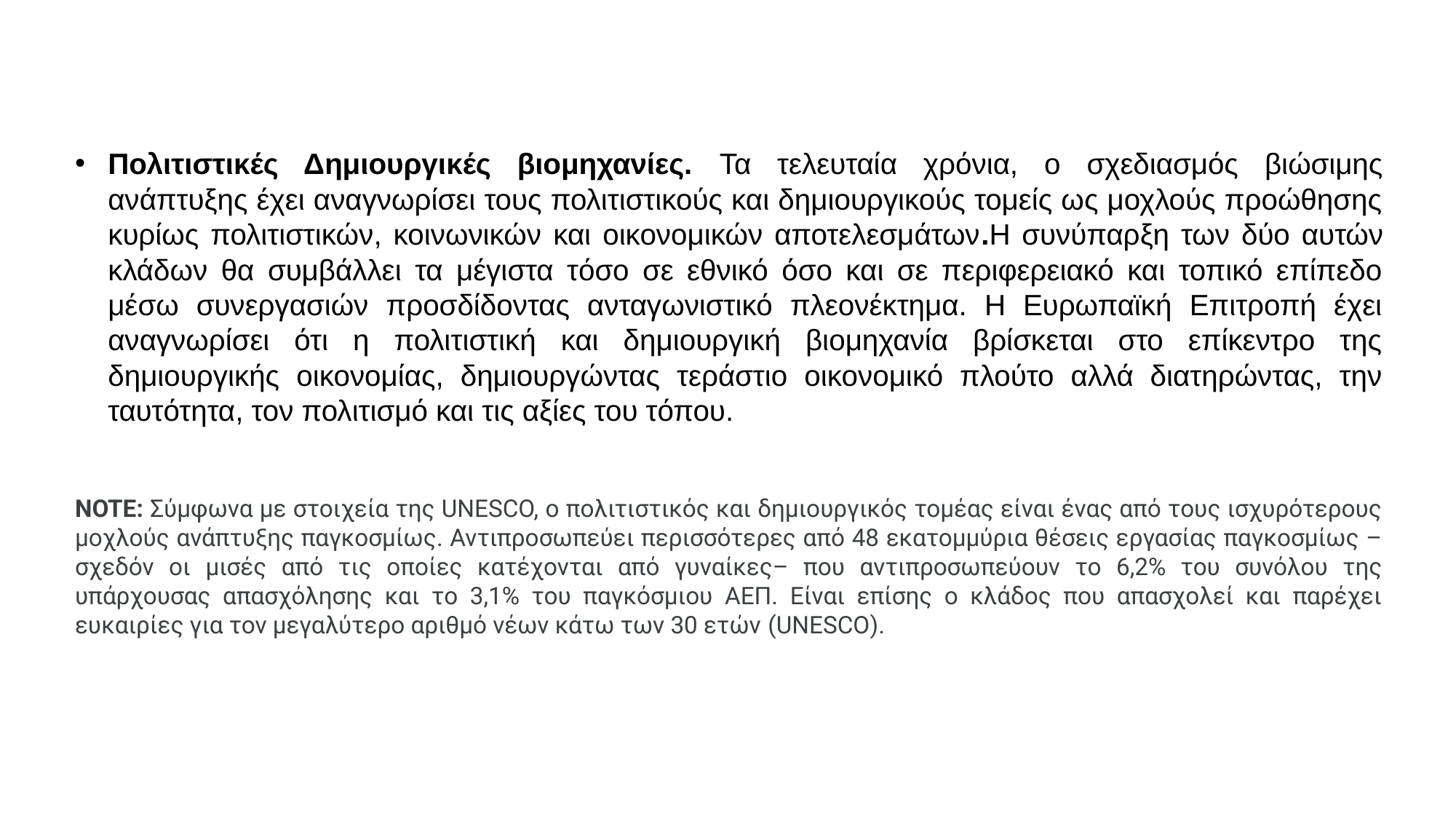

# Πολιτιστικές Δημιουργικές βιομηχανίες. Τα τελευταία χρόνια, ο σχεδιασμός βιώσιμης ανάπτυξης έχει αναγνωρίσει τους πολιτιστικούς και δημιουργικούς τομείς ως μοχλούς προώθησης κυρίως πολιτιστικών, κοινωνικών και οικονομικών αποτελεσμάτων.Η συνύπαρξη των δύο αυτών κλάδων θα συμβάλλει τα μέγιστα τόσο σε εθνικό όσο και σε περιφερειακό και τοπικό επίπεδο μέσω συνεργασιών προσδίδοντας ανταγωνιστικό πλεονέκτημα. Η Ευρωπαϊκή Επιτροπή έχει αναγνωρίσει ότι η πολιτιστική και δημιουργική βιομηχανία βρίσκεται στο επίκεντρο της δημιουργικής οικονομίας, δημιουργώντας τεράστιο οικονομικό πλούτο αλλά διατηρώντας, την ταυτότητα, τον πολιτισμό και τις αξίες του τόπου.

NOTE: Σύμφωνα με στοιχεία της UNESCO, ο πολιτιστικός και δημιουργικός τομέας είναι ένας από τους ισχυρότερους μοχλούς ανάπτυξης παγκοσμίως. Αντιπροσωπεύει περισσότερες από 48 εκατομμύρια θέσεις εργασίας παγκοσμίως –σχεδόν οι μισές από τις οποίες κατέχονται από γυναίκες– που αντιπροσωπεύουν το 6,2% του συνόλου της υπάρχουσας απασχόλησης και το 3,1% του παγκόσμιου ΑΕΠ. Είναι επίσης ο κλάδος που απασχολεί και παρέχει ευκαιρίες για τον μεγαλύτερο αριθμό νέων κάτω των 30 ετών (UNESCO).